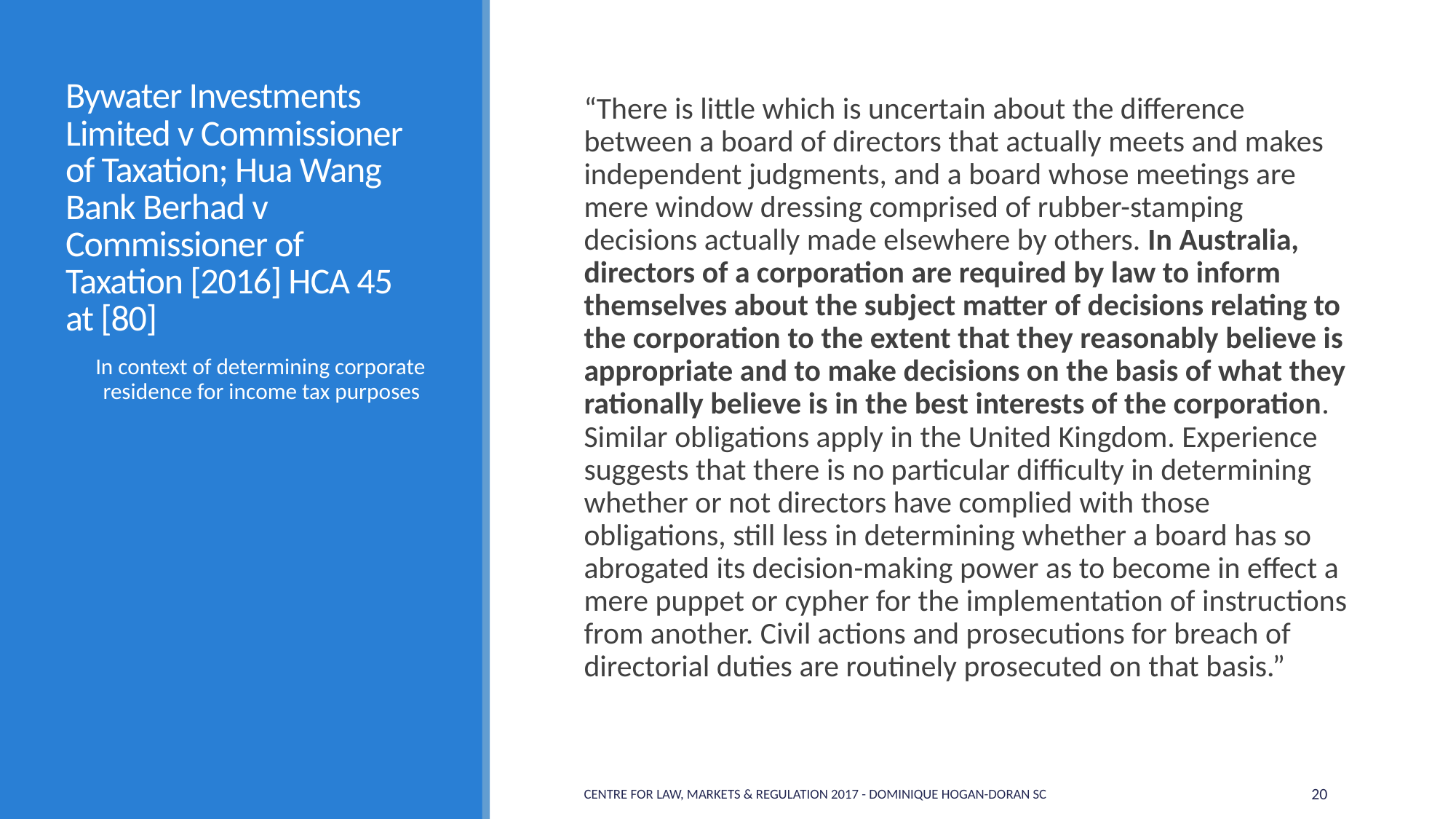

# Bywater Investments Limited v Commissioner of Taxation; Hua Wang Bank Berhad v Commissioner of Taxation [2016] HCA 45 at [80]
“There is little which is uncertain about the difference between a board of directors that actually meets and makes independent judgments, and a board whose meetings are mere window dressing comprised of rubber-stamping decisions actually made elsewhere by others. In Australia, directors of a corporation are required by law to inform themselves about the subject matter of decisions relating to the corporation to the extent that they reasonably believe is appropriate and to make decisions on the basis of what they rationally believe is in the best interests of the corporation. Similar obligations apply in the United Kingdom. Experience suggests that there is no particular difficulty in determining whether or not directors have complied with those obligations, still less in determining whether a board has so abrogated its decision-making power as to become in effect a mere puppet or cypher for the implementation of instructions from another. Civil actions and prosecutions for breach of directorial duties are routinely prosecuted on that basis.”
In context of determining corporate residence for income tax purposes
Centre for Law, Markets & Regulation 2017 - Dominique Hogan-Doran SC
20